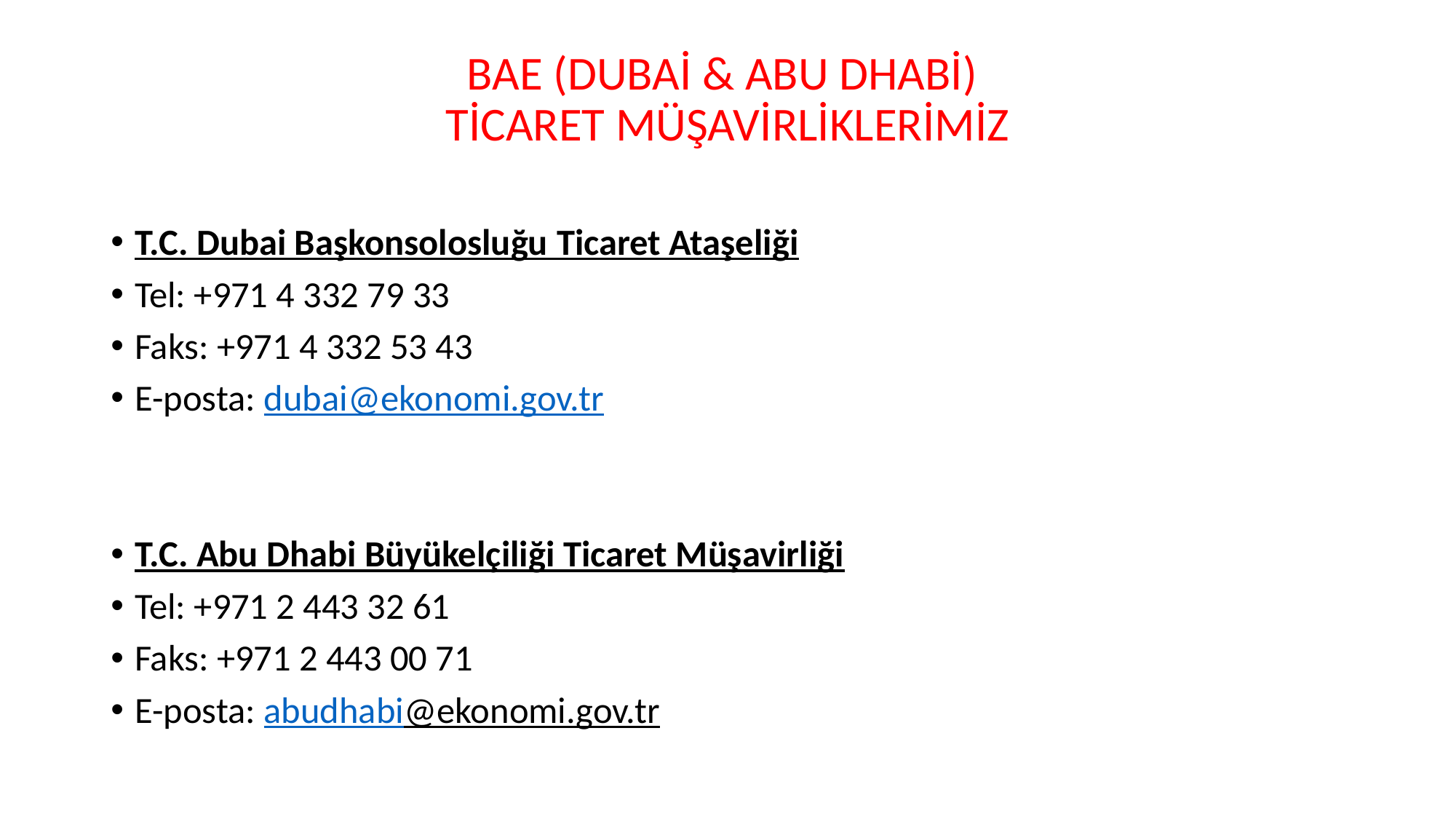

# BAE (DUBAİ & ABU DHABİ) TİCARET MÜŞAVİRLİKLERİMİZ
T.C. Dubai Başkonsolosluğu Ticaret Ataşeliği
Tel: +971 4 332 79 33
Faks: +971 4 332 53 43
E-posta: dubai@ekonomi.gov.tr

T.C. Abu Dhabi Büyükelçiliği Ticaret Müşavirliği
Tel: +971 2 443 32 61
Faks: +971 2 443 00 71
E-posta: abudhabi@ekonomi.gov.tr